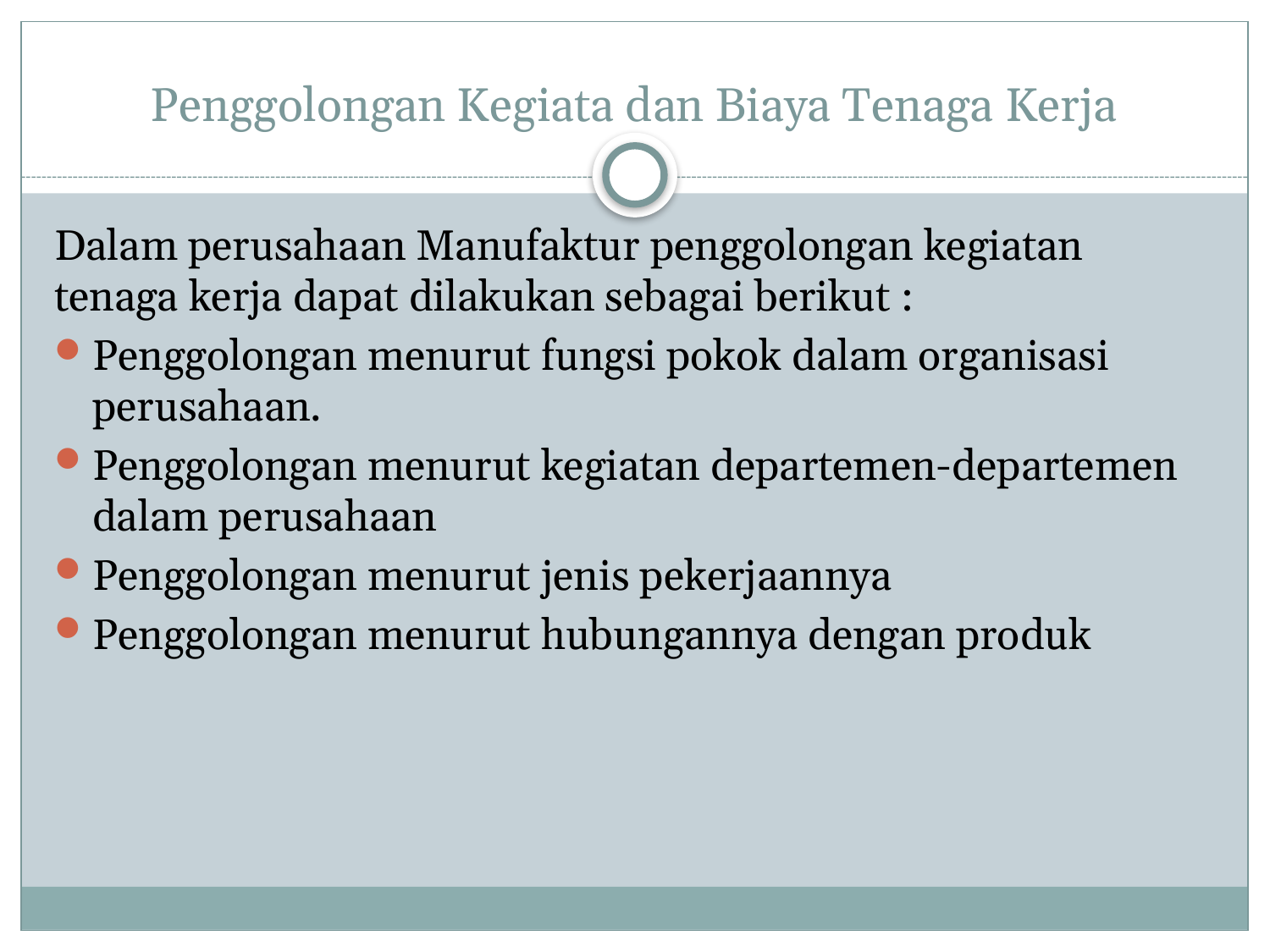

# Penggolongan Kegiata dan Biaya Tenaga Kerja
Dalam perusahaan Manufaktur penggolongan kegiatan tenaga kerja dapat dilakukan sebagai berikut :
Penggolongan menurut fungsi pokok dalam organisasi perusahaan.
Penggolongan menurut kegiatan departemen-departemen dalam perusahaan
Penggolongan menurut jenis pekerjaannya
Penggolongan menurut hubungannya dengan produk